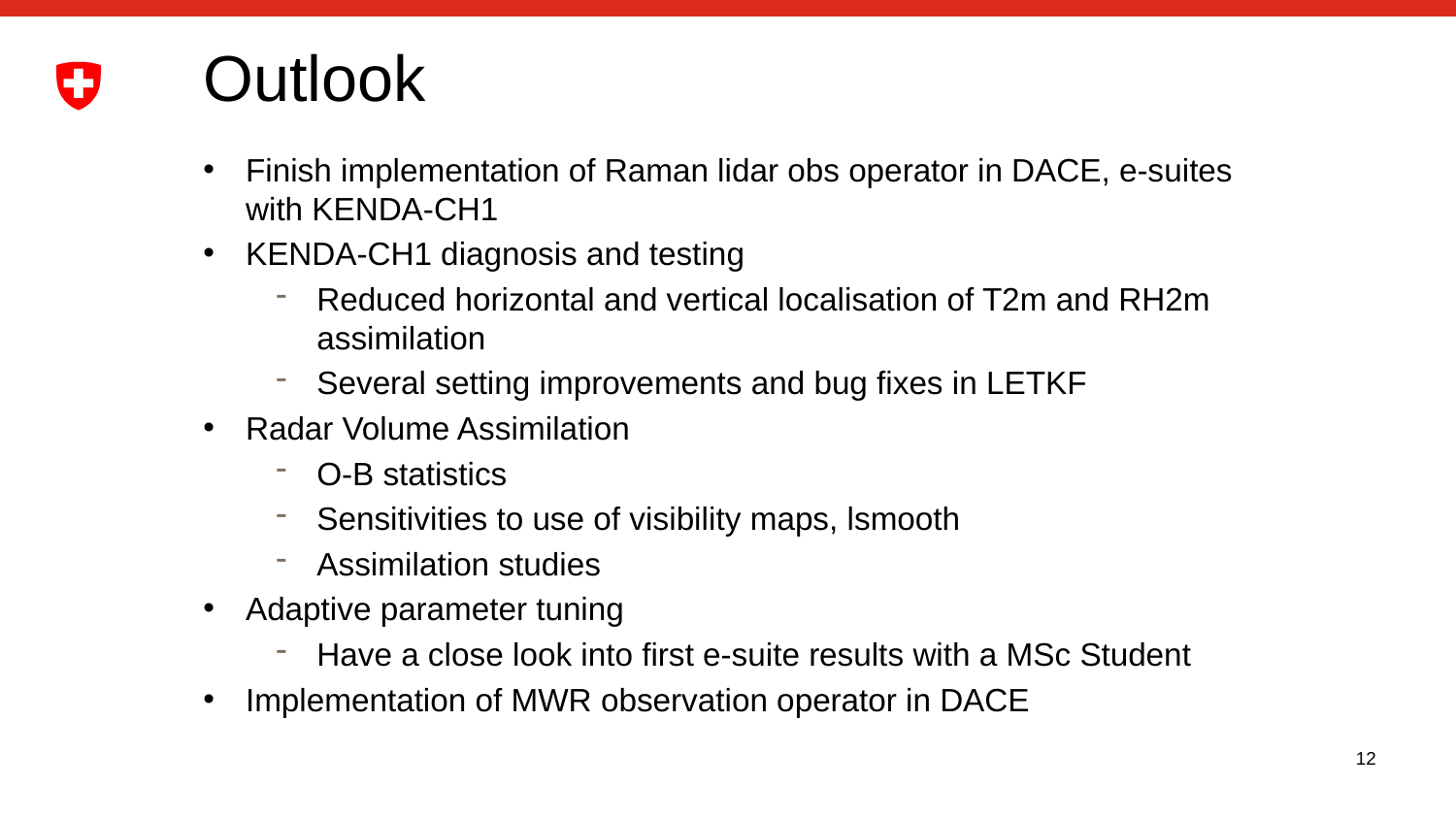

# Outlook
Finish implementation of Raman lidar obs operator in DACE, e-suites with KENDA-CH1
KENDA-CH1 diagnosis and testing
Reduced horizontal and vertical localisation of T2m and RH2m assimilation
Several setting improvements and bug fixes in LETKF
Radar Volume Assimilation
O-B statistics
Sensitivities to use of visibility maps, lsmooth
Assimilation studies
Adaptive parameter tuning
Have a close look into first e-suite results with a MSc Student
Implementation of MWR observation operator in DACE